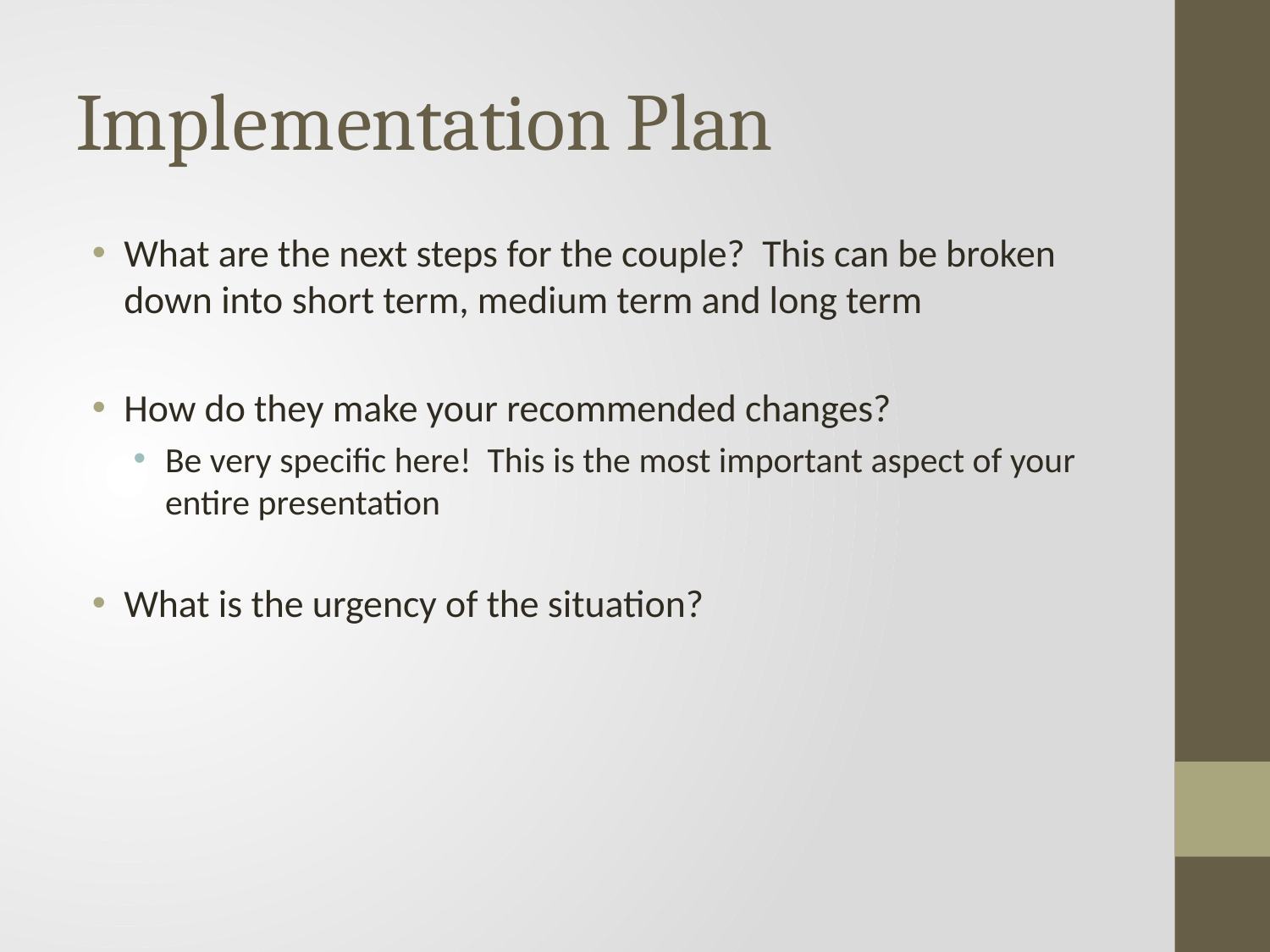

# Implementation Plan
What are the next steps for the couple?  This can be broken down into short term, medium term and long term

How do they make your recommended changes?
Be very specific here!  This is the most important aspect of your entire presentation

What is the urgency of the situation?